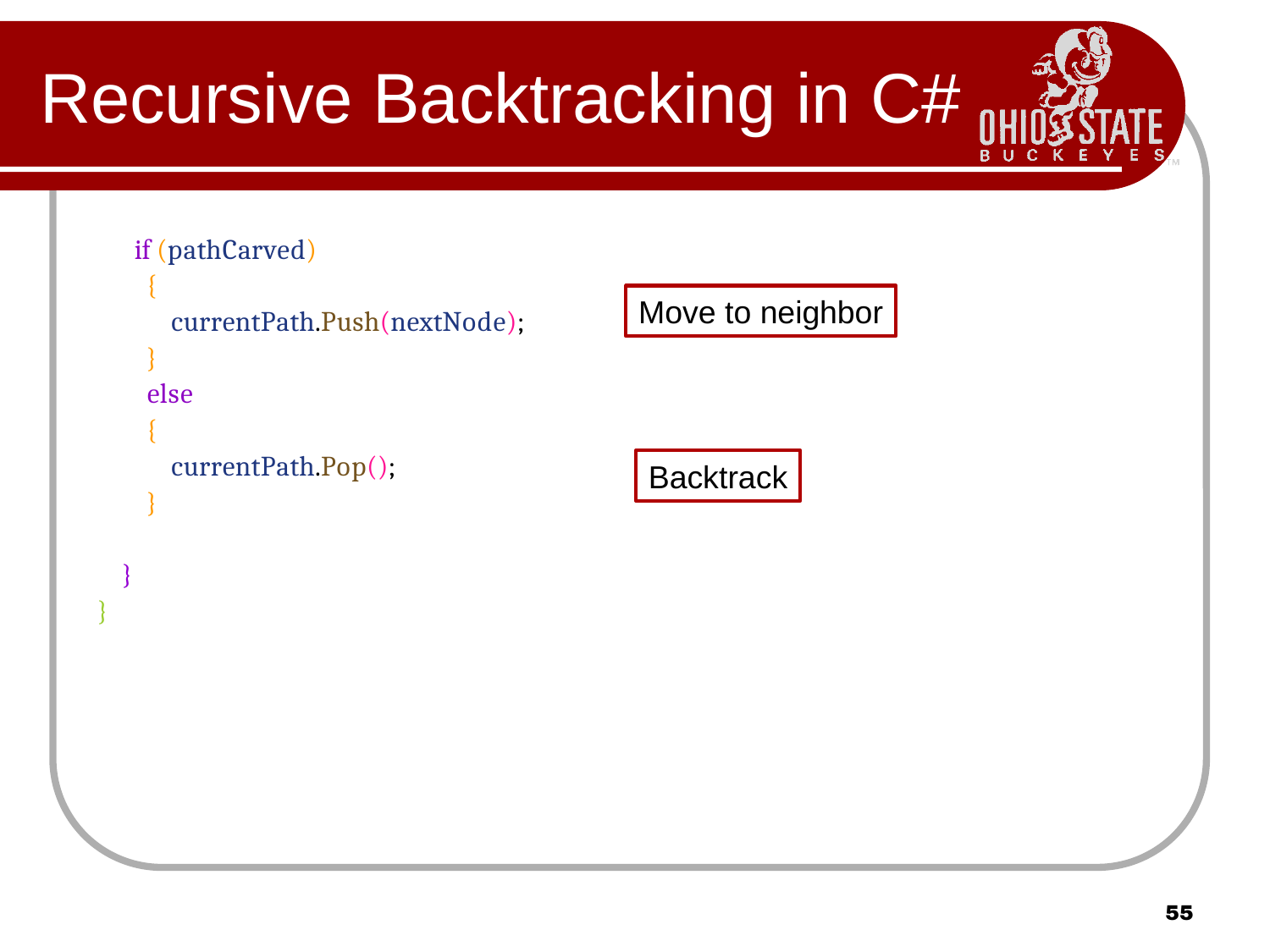

# Recursive Backtracking in C#
      if (pathCarved)
        {
            currentPath.Push(nextNode);
        }
        else
        {
            currentPath.Pop();
        }

    }
}
Move to neighbor
Backtrack
55